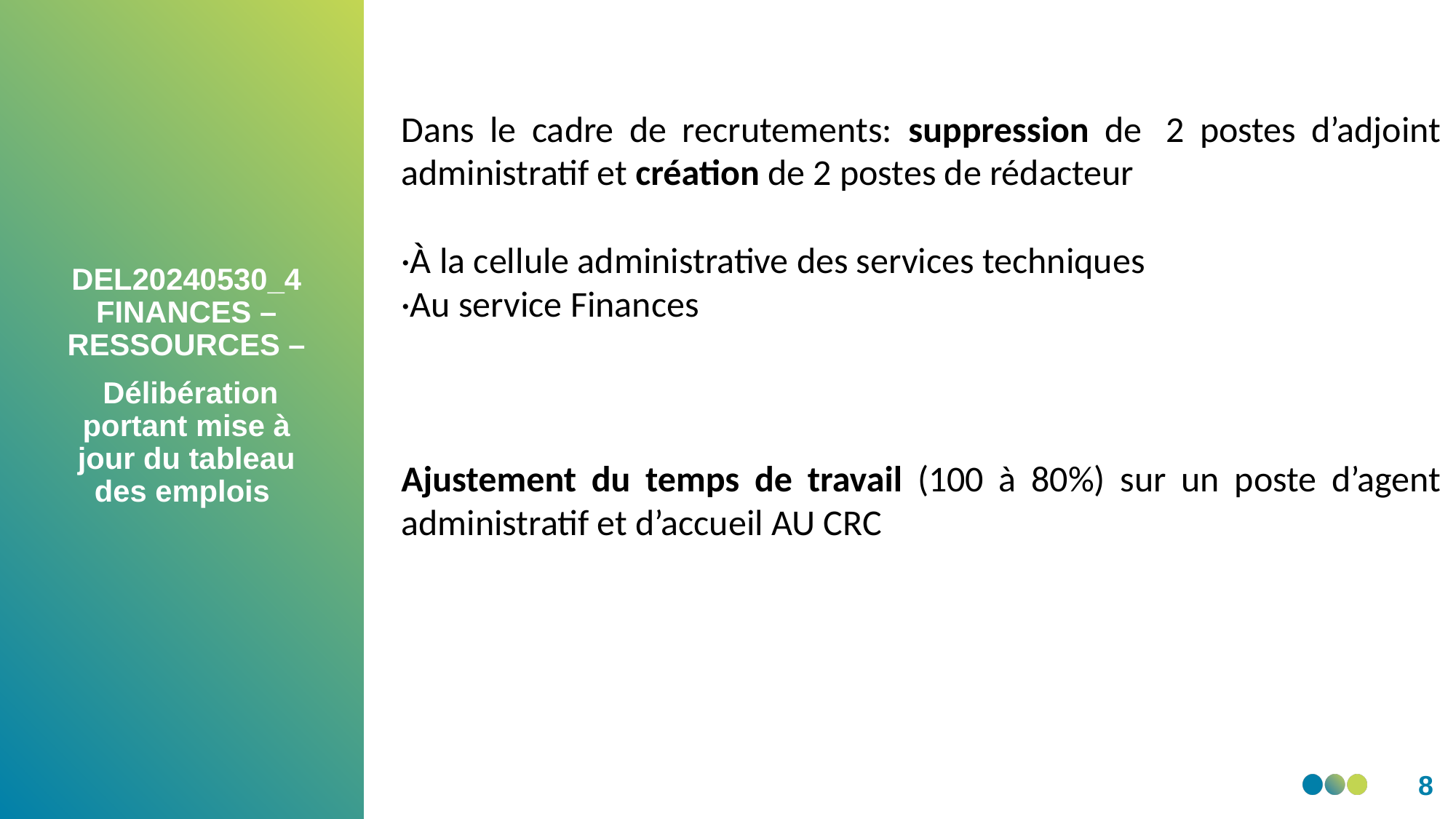

Dans le cadre de recrutements: suppression de  2 postes d’adjoint administratif et création de 2 postes de rédacteur

·À la cellule administrative des services techniques
·Au service Finances

Ajustement du temps de travail (100 à 80%) sur un poste d’agent administratif et d’accueil AU CRC

DEL20240530_4 FINANCES – RESSOURCES –
 Délibération portant mise à jour du tableau des emplois